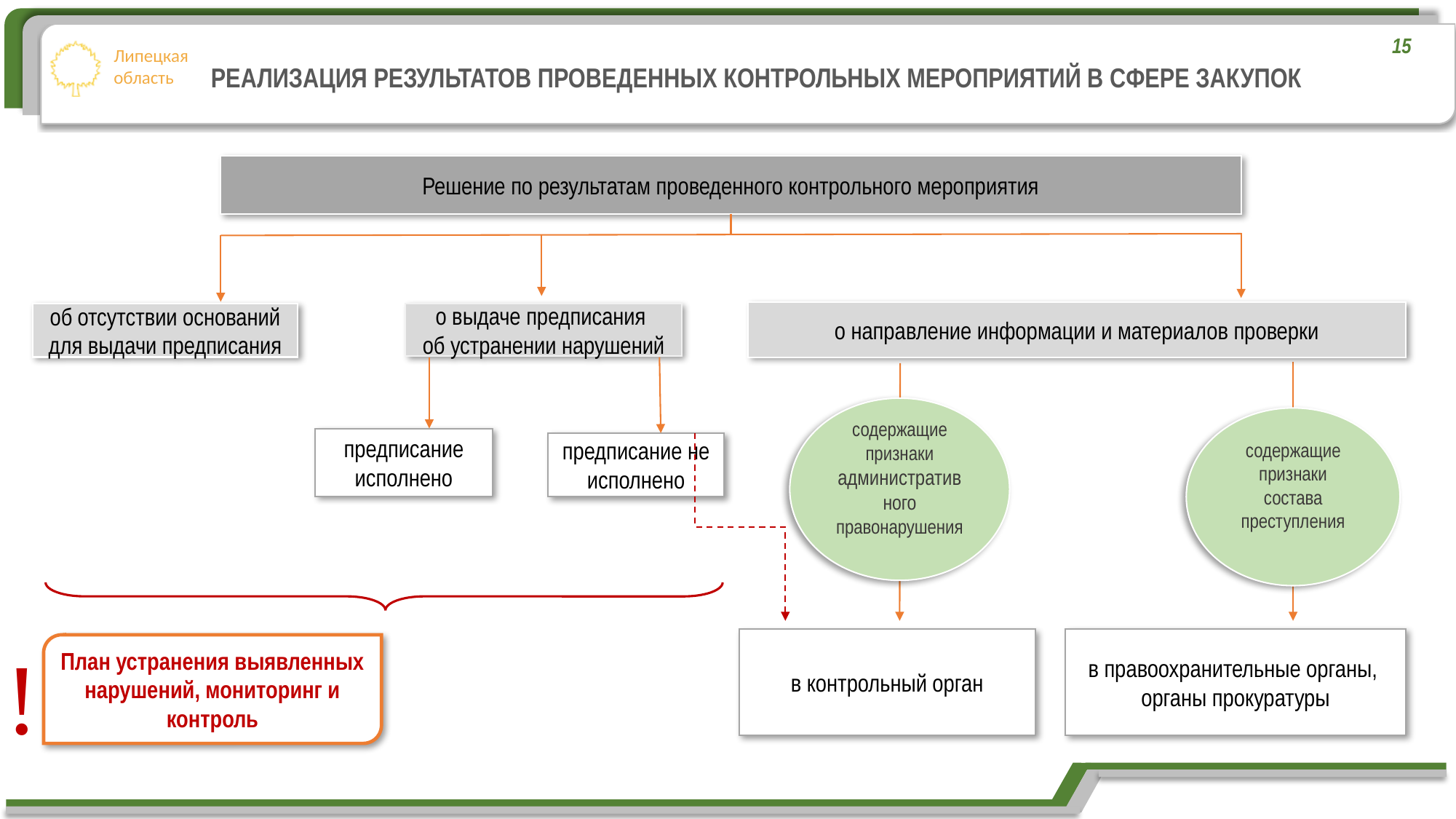

15
РЕАЛИЗАЦИЯ РЕЗУЛЬТАТОВ ПРОВЕДЕННЫХ КОНТРОЛЬНЫХ МЕРОПРИЯТИЙ В СФЕРЕ ЗАКУПОК
Решение по результатам проведенного контрольного мероприятия
о выдаче предписания
об устранении нарушений
содержащие признаки административ
ного правонарушения

предписание исполнено
предписание не исполнено

о направление информации и материалов проверки
об отсутствии оснований для выдачи предписания
содержащие признаки состава преступления

!
в правоохранительные органы,
органы прокуратуры
в контрольный орган
План устранения выявленных нарушений, мониторинг и контроль